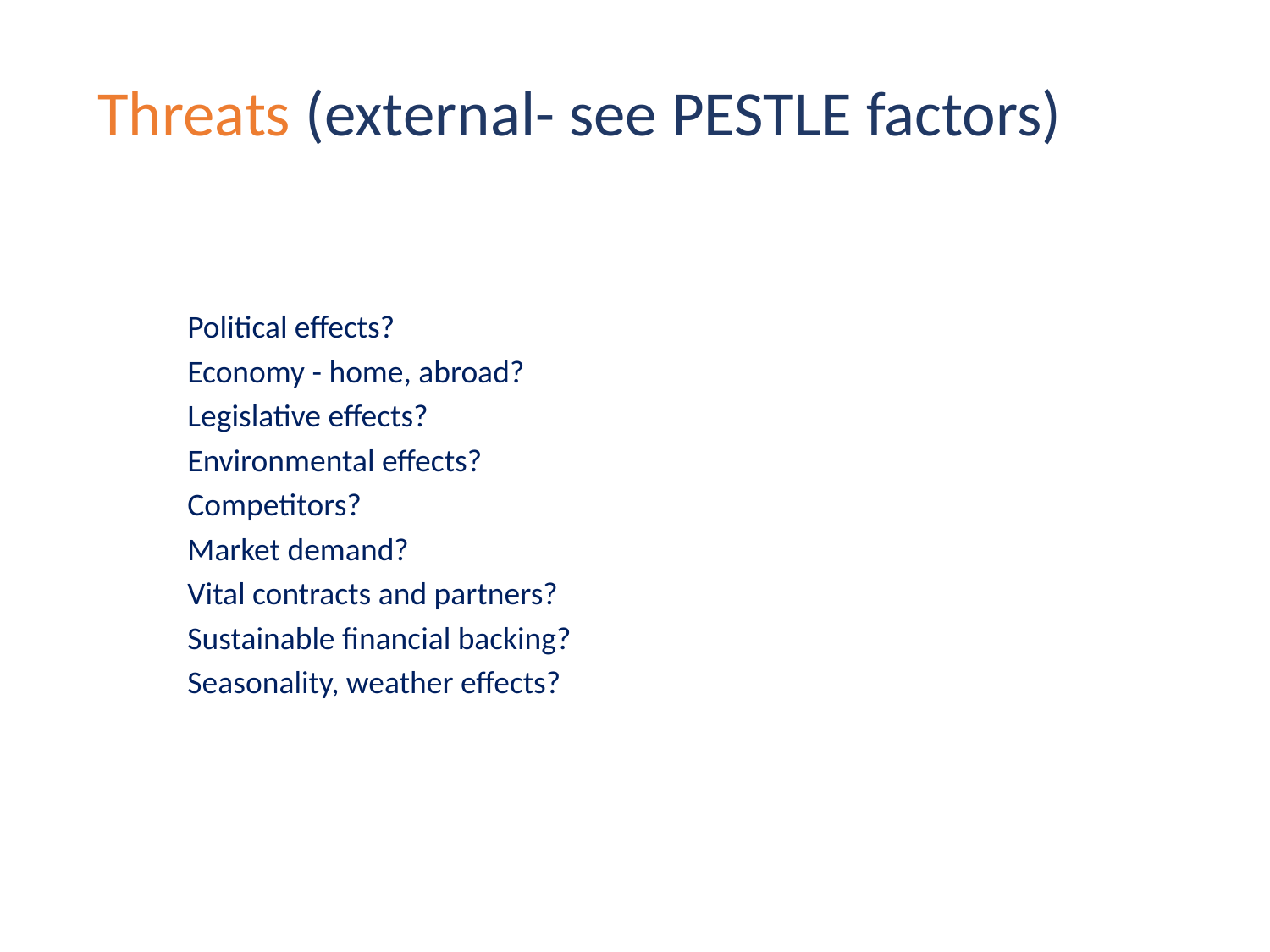

# Threats (external- see PESTLE factors)
Political effects?
Economy - home, abroad?
Legislative effects?
Environmental effects?
Competitors?
Market demand?
Vital contracts and partners?
Sustainable financial backing?
Seasonality, weather effects?